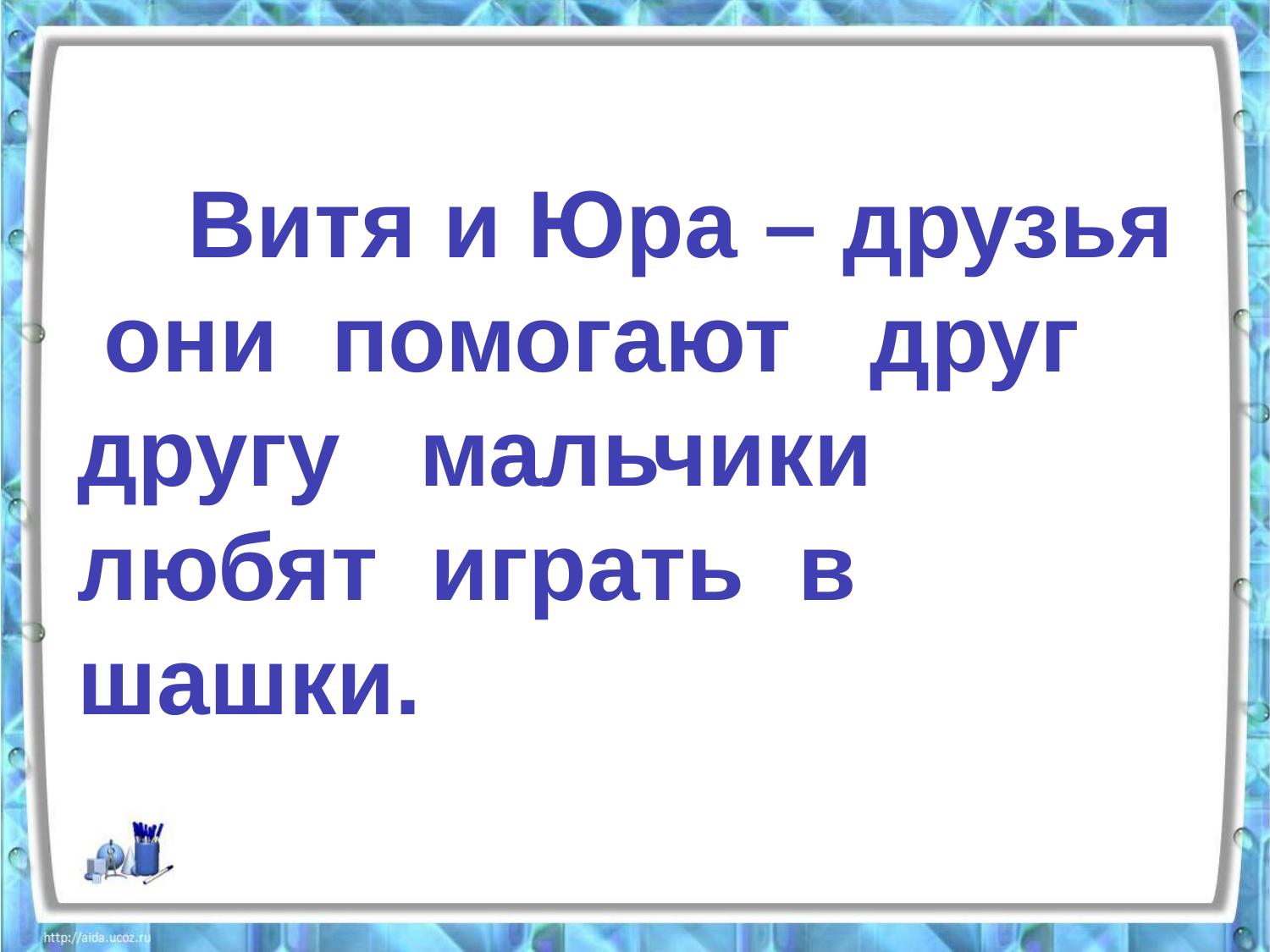

Витя и Юра – друзья  они  помогают   друг  другу   мальчики  любят  играть  в  шашки.